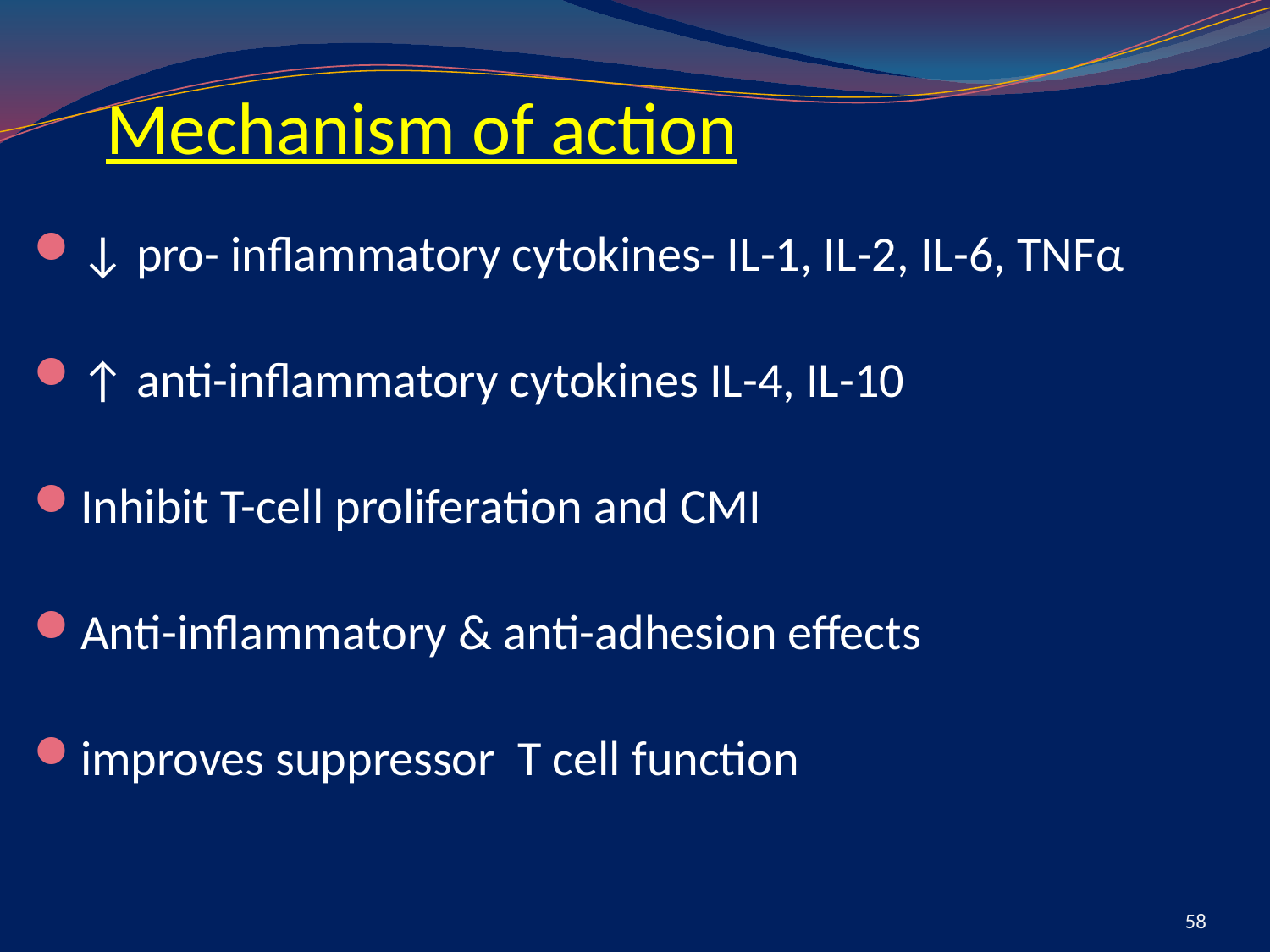

# Mechanism of action
↓ pro- inflammatory cytokines- IL-1, IL-2, IL-6, TNFα

↑ anti-inflammatory cytokines IL-4, IL-10

Inhibit T-cell proliferation and CMI

Anti-inflammatory & anti-adhesion effects

improves suppressor  T cell function
58